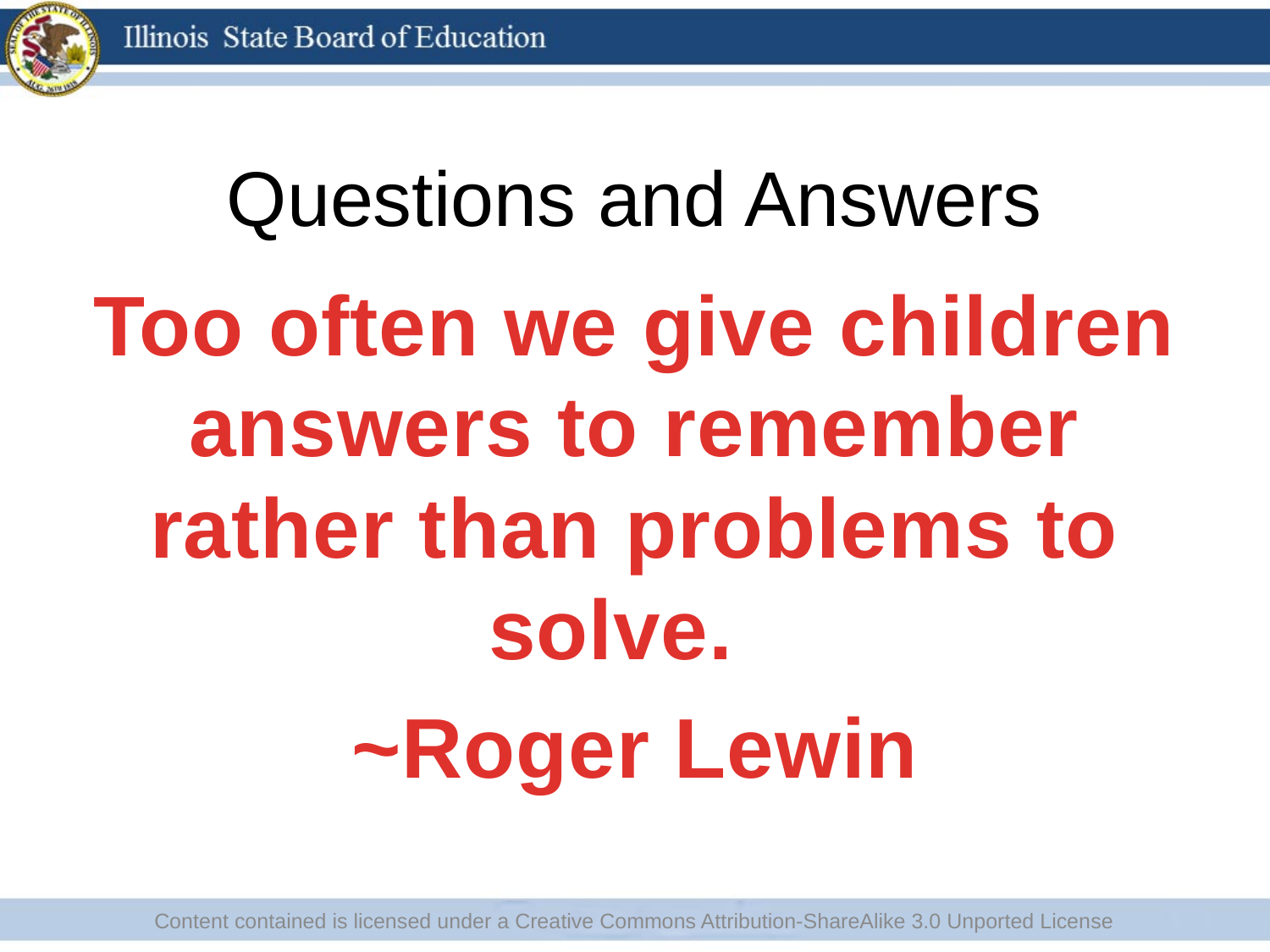

# Questions and Answers
Too often we give children answers to remember rather than problems to solve.
~Roger Lewin

Content contained is licensed under a Creative Commons Attribution-ShareAlike 3.0 Unported License